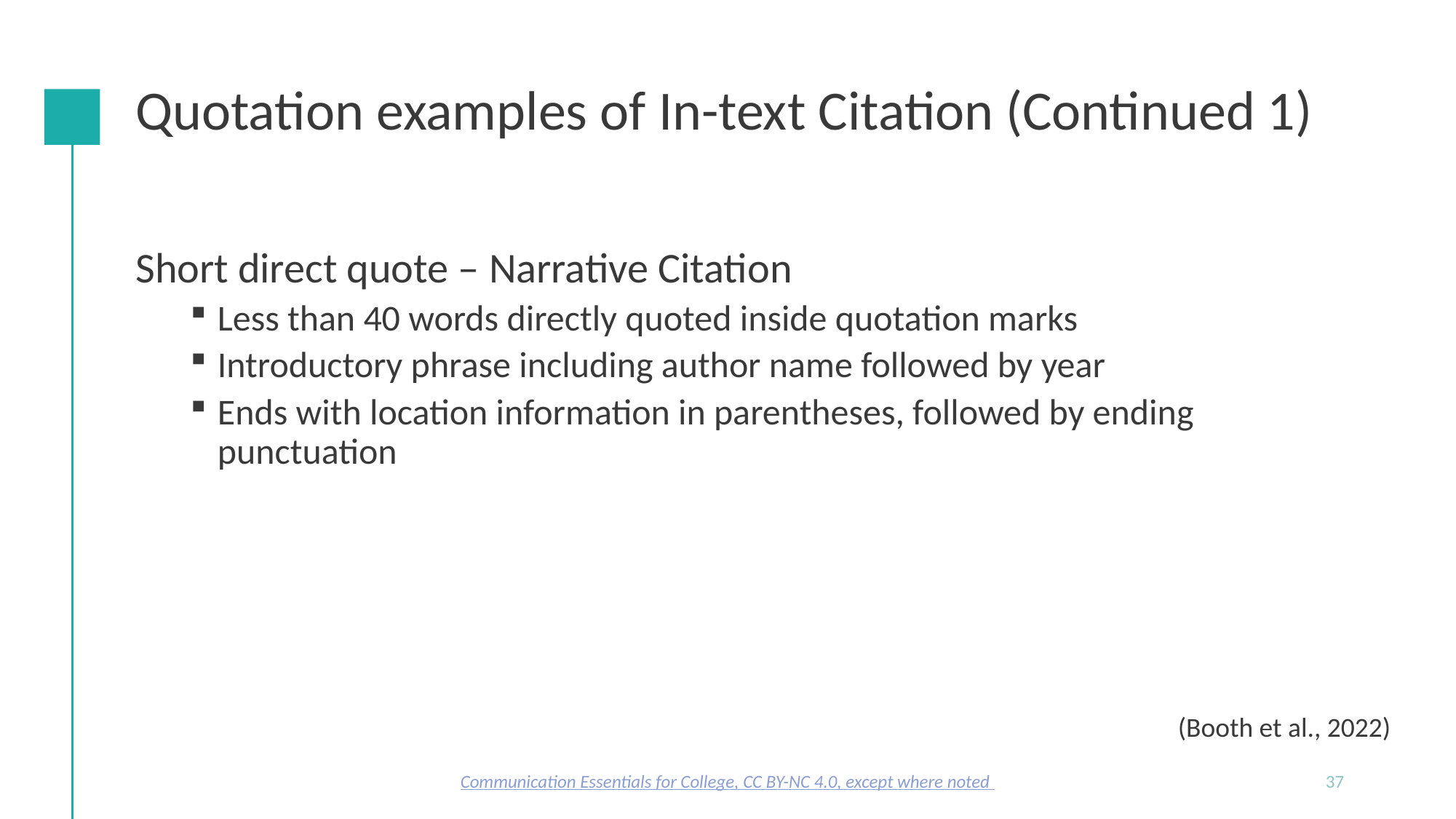

# Quotation examples of In-text Citation (Continued 1)
Short direct quote – Narrative Citation
Less than 40 words directly quoted inside quotation marks
Introductory phrase including author name followed by year
Ends with location information in parentheses, followed by ending punctuation
(Booth et al., 2022)
Communication Essentials for College, CC BY-NC 4.0, except where noted
37